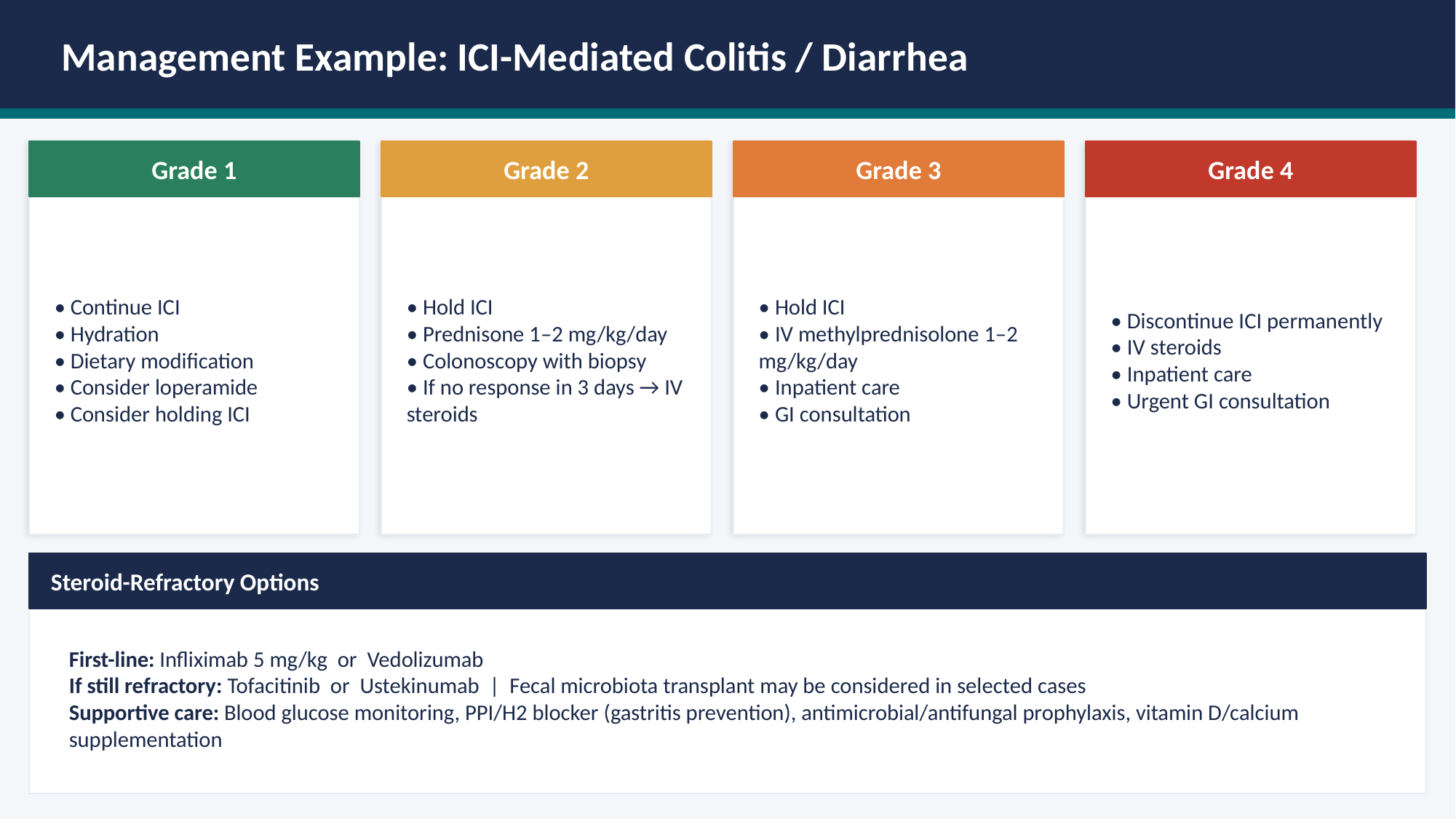

Management Example: ICI-Mediated Colitis / Diarrhea

Grade 1

Grade 2

Grade 3

Grade 4
• Continue ICI
• Hydration
• Dietary modification
• Consider loperamide
• Consider holding ICI
• Hold ICI
• Prednisone 1–2 mg/kg/day
• Colonoscopy with biopsy
• If no response in 3 days → IV steroids
• Hold ICI
• IV methylprednisolone 1–2 mg/kg/day
• Inpatient care
• GI consultation
• Discontinue ICI permanently
• IV steroids
• Inpatient care
• Urgent GI consultation

Steroid-Refractory Options
First-line: Infliximab 5 mg/kg  or  Vedolizumab
If still refractory: Tofacitinib  or  Ustekinumab  |  Fecal microbiota transplant may be considered in selected cases
Supportive care: Blood glucose monitoring, PPI/H2 blocker (gastritis prevention), antimicrobial/antifungal prophylaxis, vitamin D/calcium supplementation